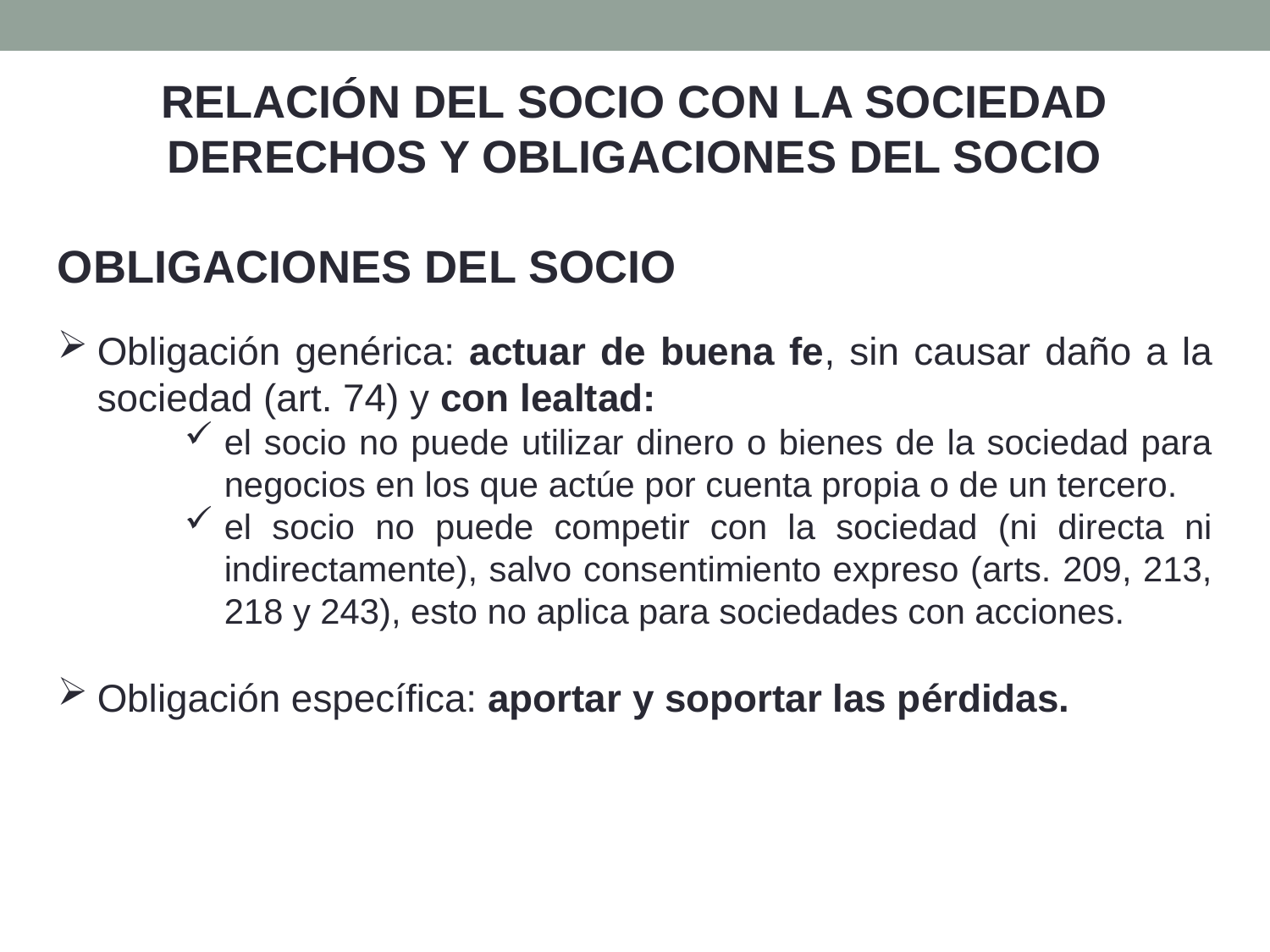

RELACIÓN DEL SOCIO CON LA SOCIEDAD
DERECHOS Y OBLIGACIONES DEL SOCIO

OBLIGACIONES DEL SOCIO

Obligación genérica: actuar de buena fe, sin causar daño a la sociedad (art. 74) y con lealtad:
el socio no puede utilizar dinero o bienes de la sociedad para negocios en los que actúe por cuenta propia o de un tercero.
el socio no puede competir con la sociedad (ni directa ni indirectamente), salvo consentimiento expreso (arts. 209, 213, 218 y 243), esto no aplica para sociedades con acciones.

Obligación específica: aportar y soportar las pérdidas.